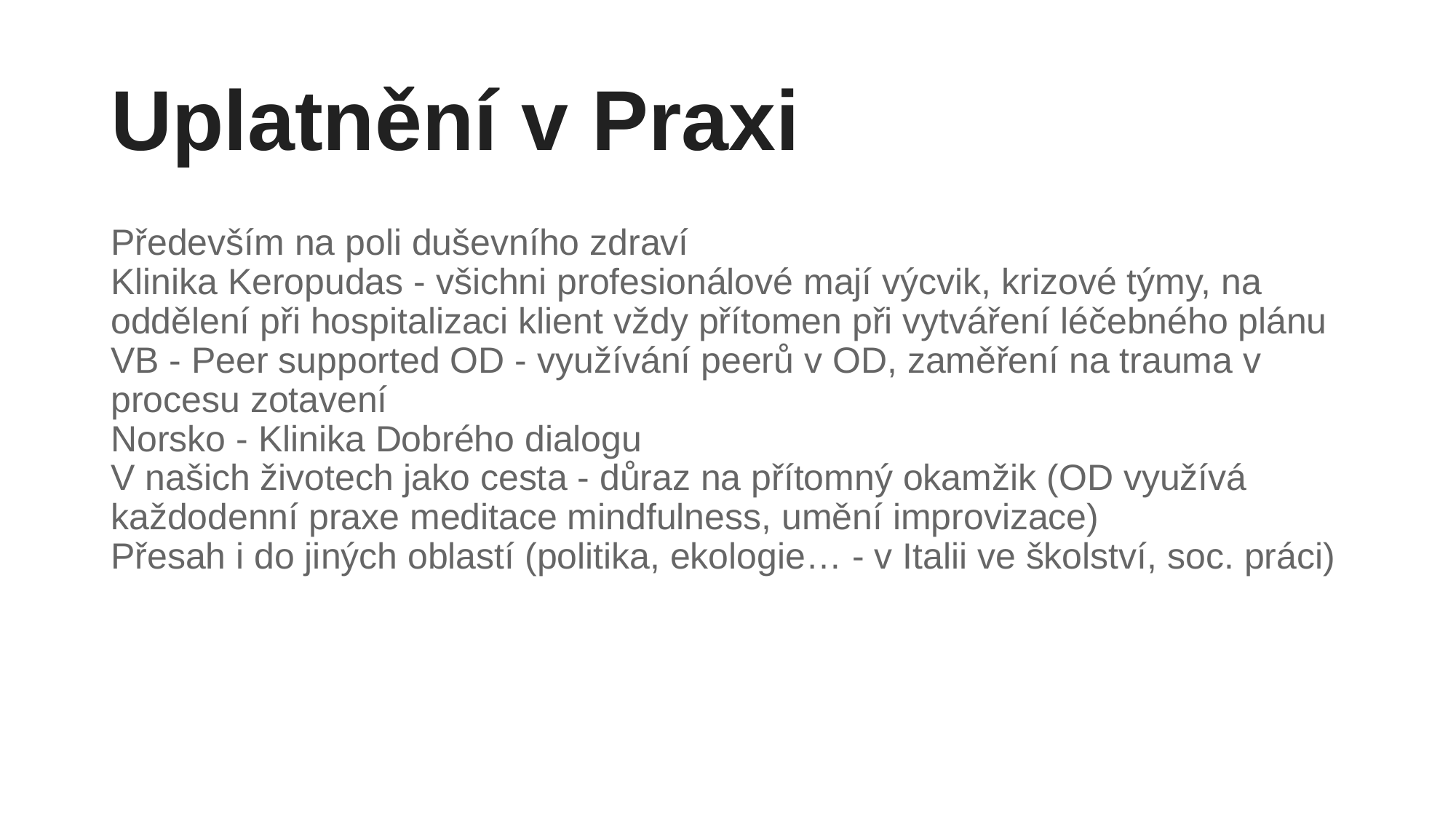

# Uplatnění v Praxi
Především na poli duševního zdraví
Klinika Keropudas - všichni profesionálové mají výcvik, krizové týmy, na oddělení při hospitalizaci klient vždy přítomen při vytváření léčebného plánu
VB - Peer supported OD - využívání peerů v OD, zaměření na trauma v procesu zotavení
Norsko - Klinika Dobrého dialogu
V našich životech jako cesta - důraz na přítomný okamžik (OD využívá každodenní praxe meditace mindfulness, umění improvizace)
Přesah i do jiných oblastí (politika, ekologie… - v Italii ve školství, soc. práci)